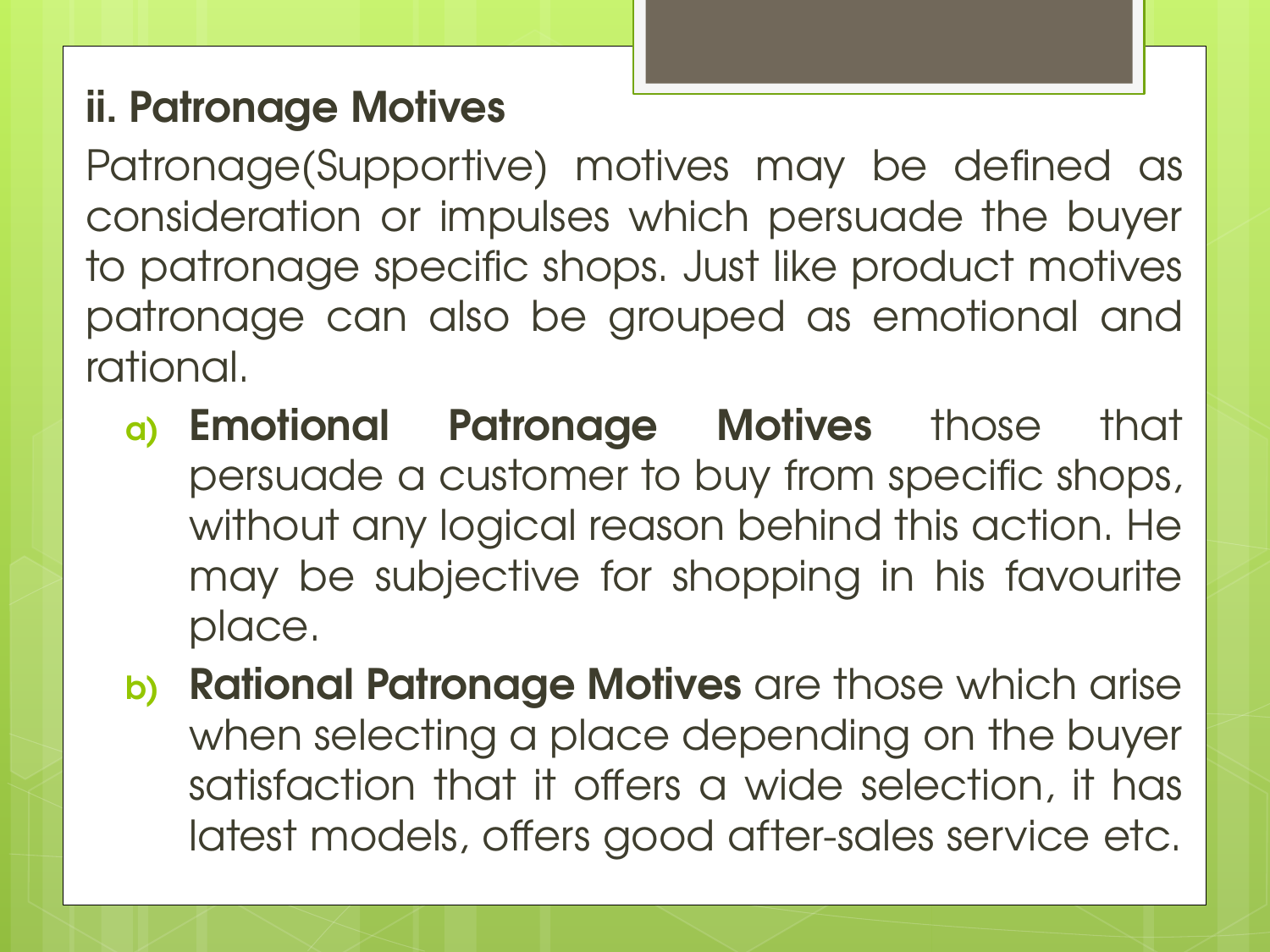

#
ii. Patronage Motives
Patronage(Supportive) motives may be defined as consideration or impulses which persuade the buyer to patronage specific shops. Just like product motives patronage can also be grouped as emotional and rational.
Emotional Patronage Motives those that persuade a customer to buy from specific shops, without any logical reason behind this action. He may be subjective for shopping in his favourite place.
Rational Patronage Motives are those which arise when selecting a place depending on the buyer satisfaction that it offers a wide selection, it has latest models, offers good after-sales service etc.